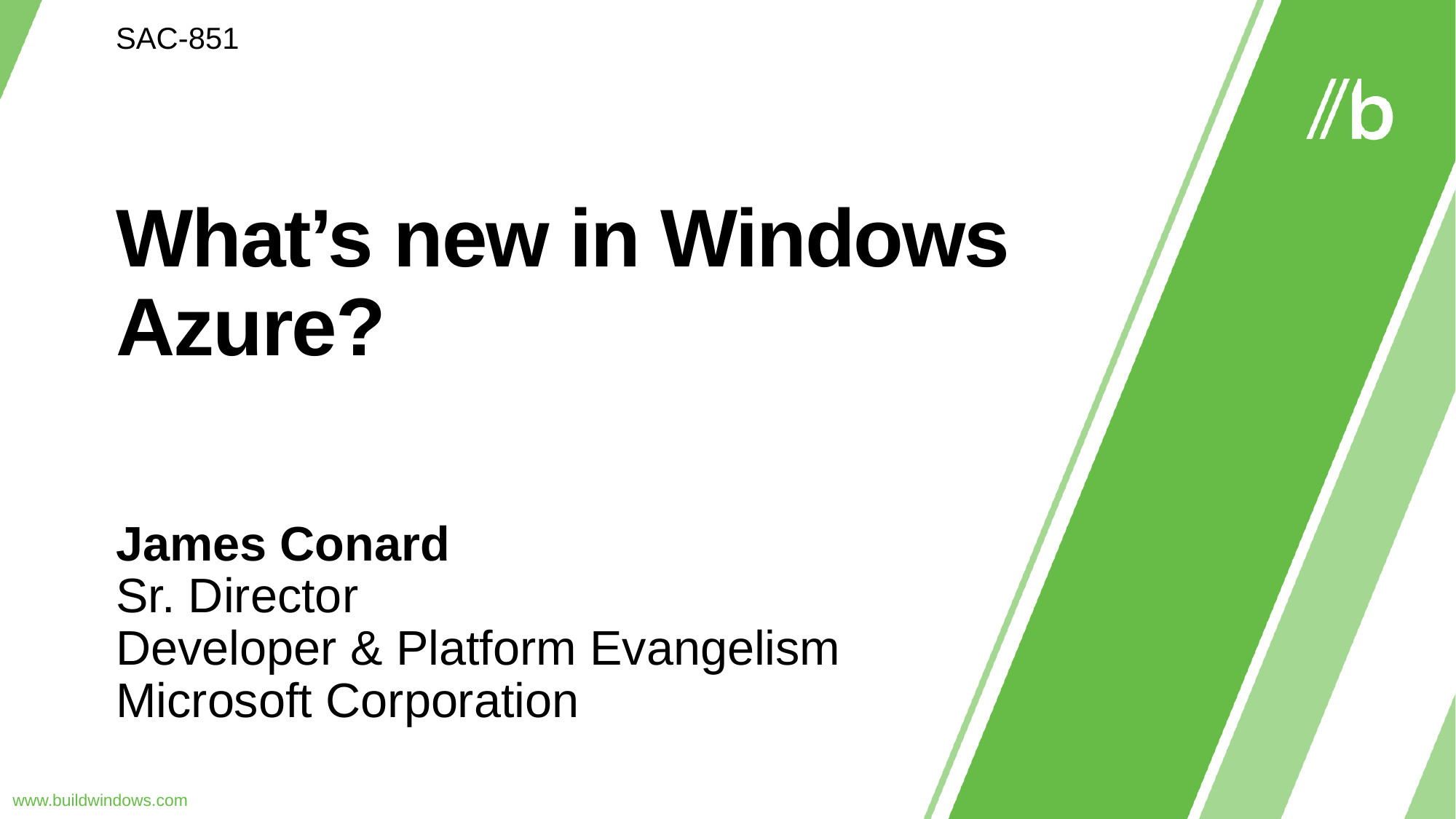

SAC-851
# What’s new in Windows Azure?
James Conard
Sr. Director
Developer & Platform Evangelism
Microsoft Corporation